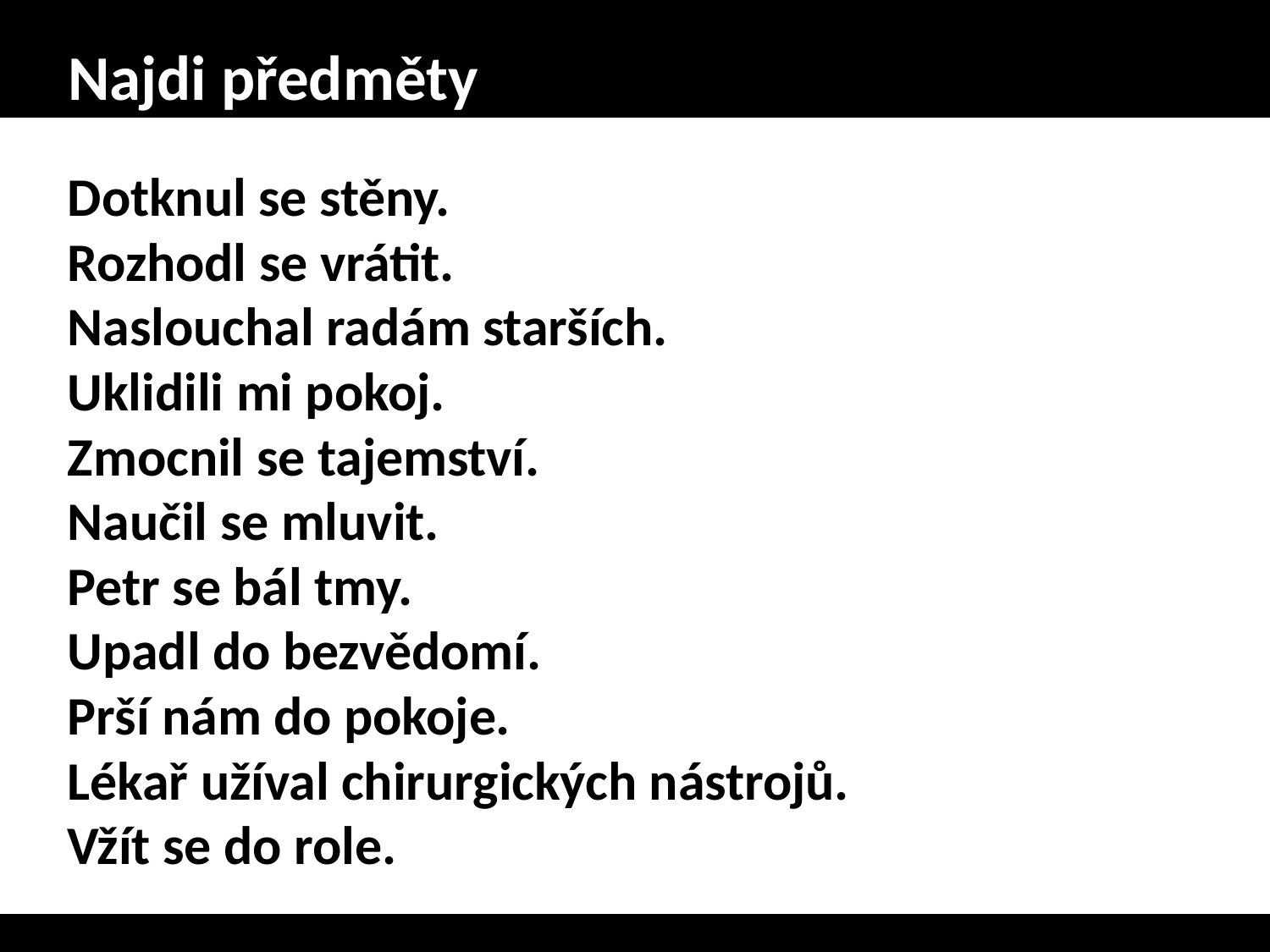

# Najdi předměty

Dotknul se stěny.
Rozhodl se vrátit.
Naslouchal radám starších.
Uklidili mi pokoj.
Zmocnil se tajemství.
Naučil se mluvit.
Petr se bál tmy.
Upadl do bezvědomí.
Prší nám do pokoje.
Lékař užíval chirurgických nástrojů.
Vžít se do role.